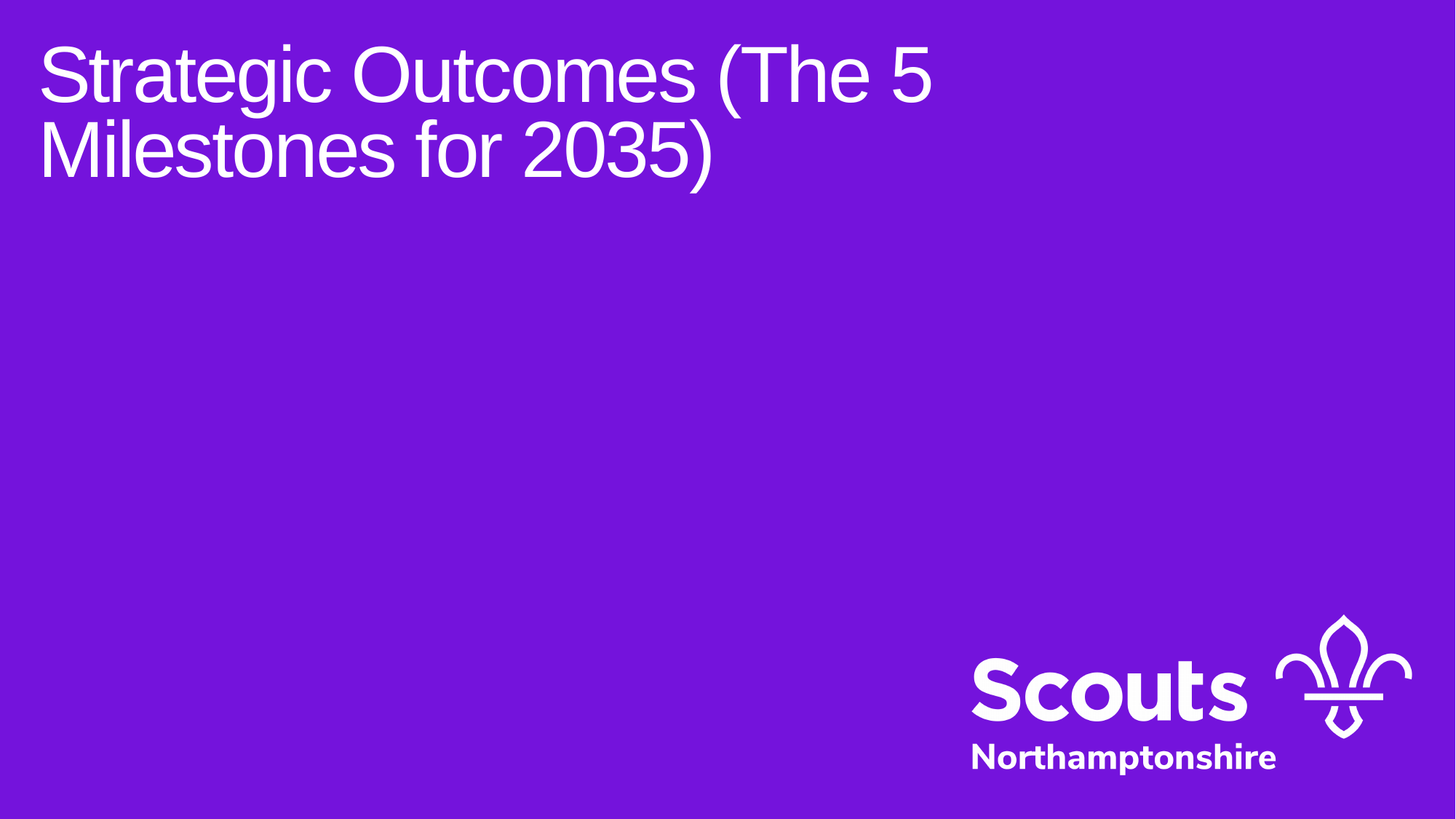

Strategic Outcomes (The 5 Milestones for 2035)